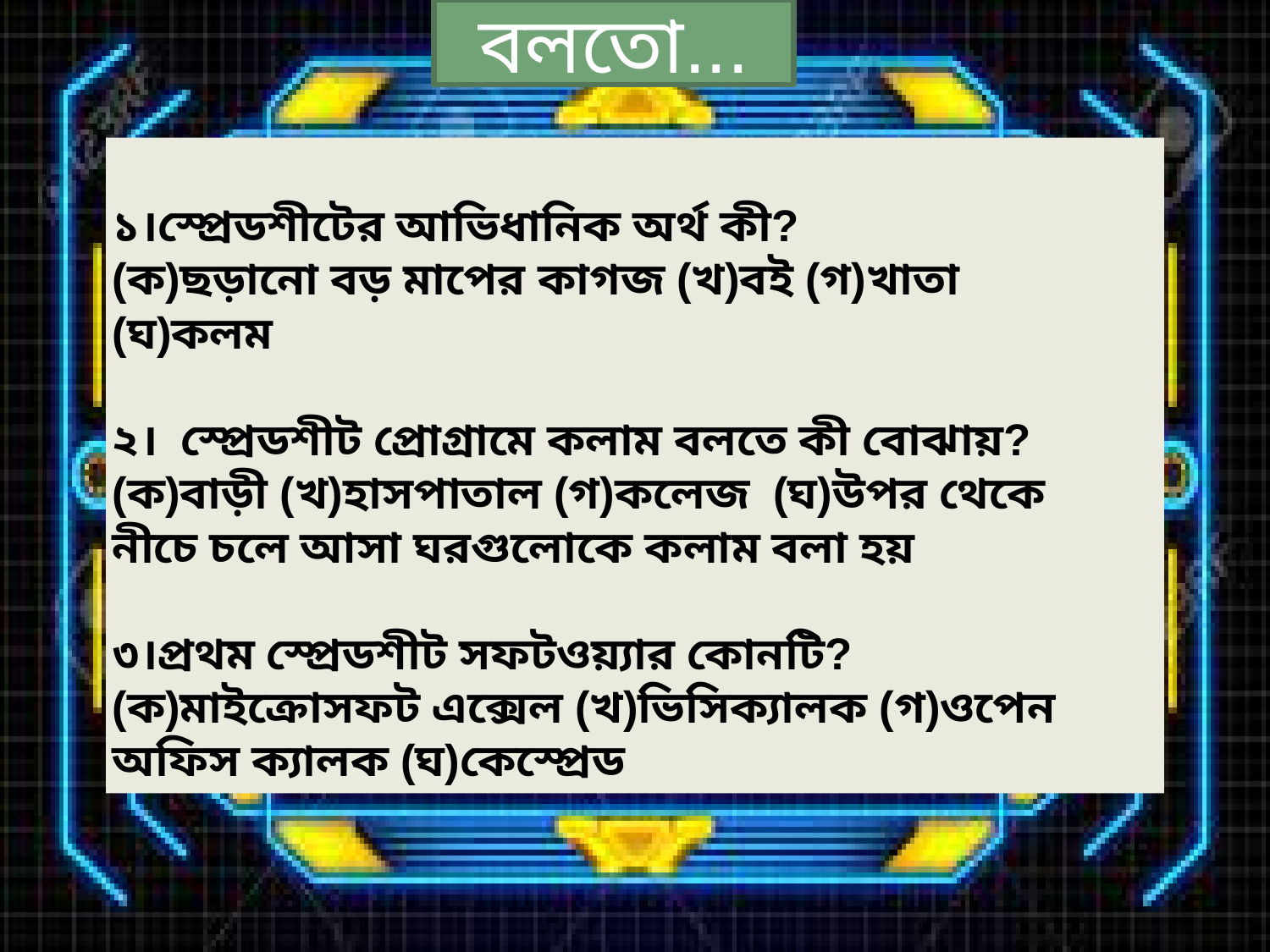

বলতো...

১।স্প্রেডশীটের আভিধানিক অর্থ কী?
(ক)ছড়ানো বড় মাপের কাগজ (খ)বই (গ)খাতা (ঘ)কলম

২।  স্প্রেডশীট প্রোগ্রামে কলাম বলতে কী বোঝায়?
(ক)বাড়ী (খ)হাসপাতাল (গ)কলেজ  (ঘ)উপর থেকে নীচে চলে আসা ঘরগুলোকে কলাম বলা হয়

৩।প্রথম স্প্রেডশীট সফটওয়্যার কোনটি?
(ক)মাইক্রোসফট এক্সেল (খ)ভিসিক্যালক (গ)ওপেন অফিস ক্যালক (ঘ)কেস্প্রেড